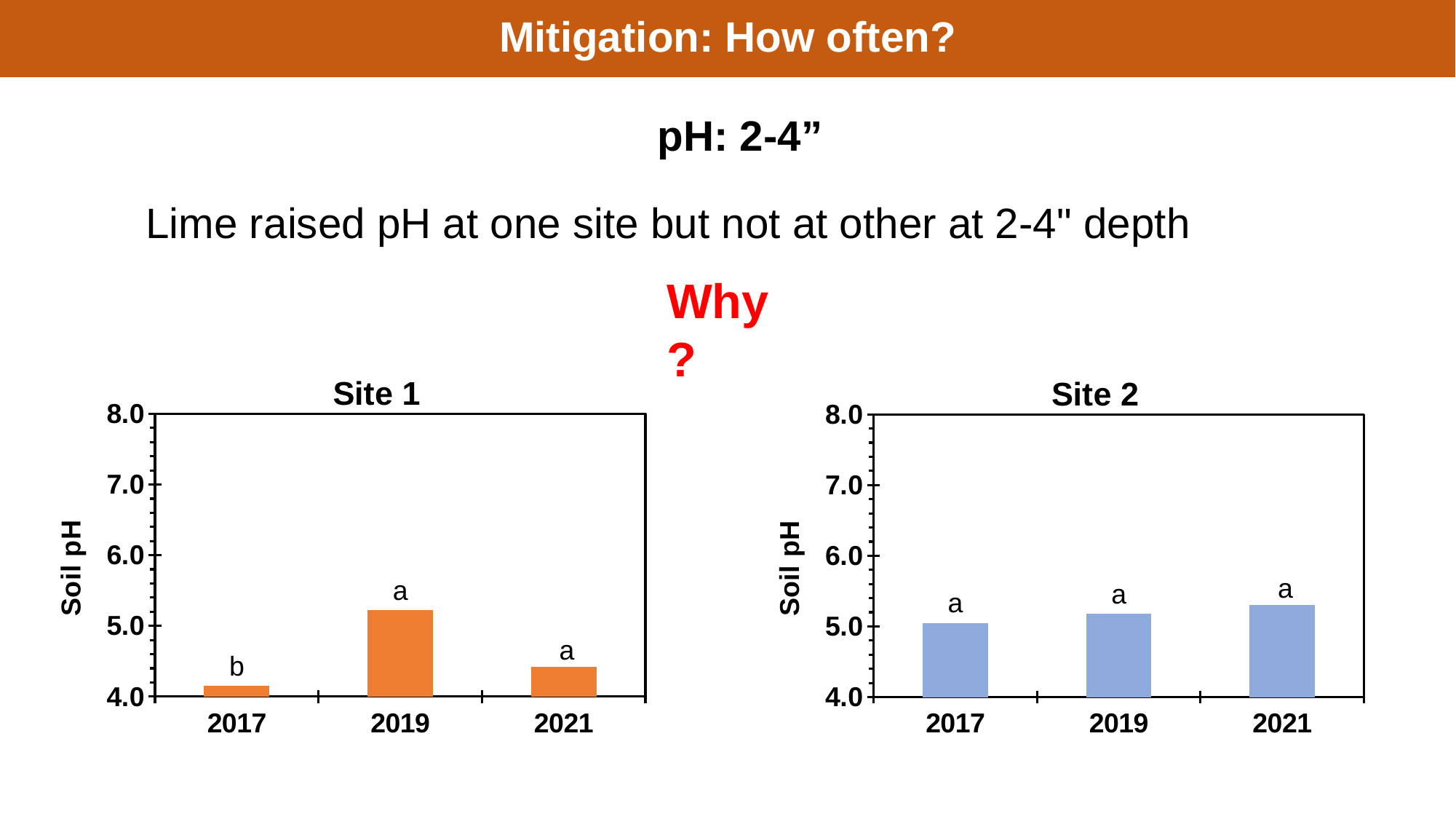

Mitigation: How often?
pH: 2-4”
Lime raised pH at one site but not at other at 2-4" depth
Why ?

### Chart: Site 1

| Category | Till |
|---|---|
| 2017 | 4.15 |
| 2019 | 5.22 |
| 2021 | 4.42 |

### Chart: Site 2

| Category | Till |
|---|---|
| 2017 | 5.05 |
| 2019 | 5.18 |
| 2021 | 5.3 |